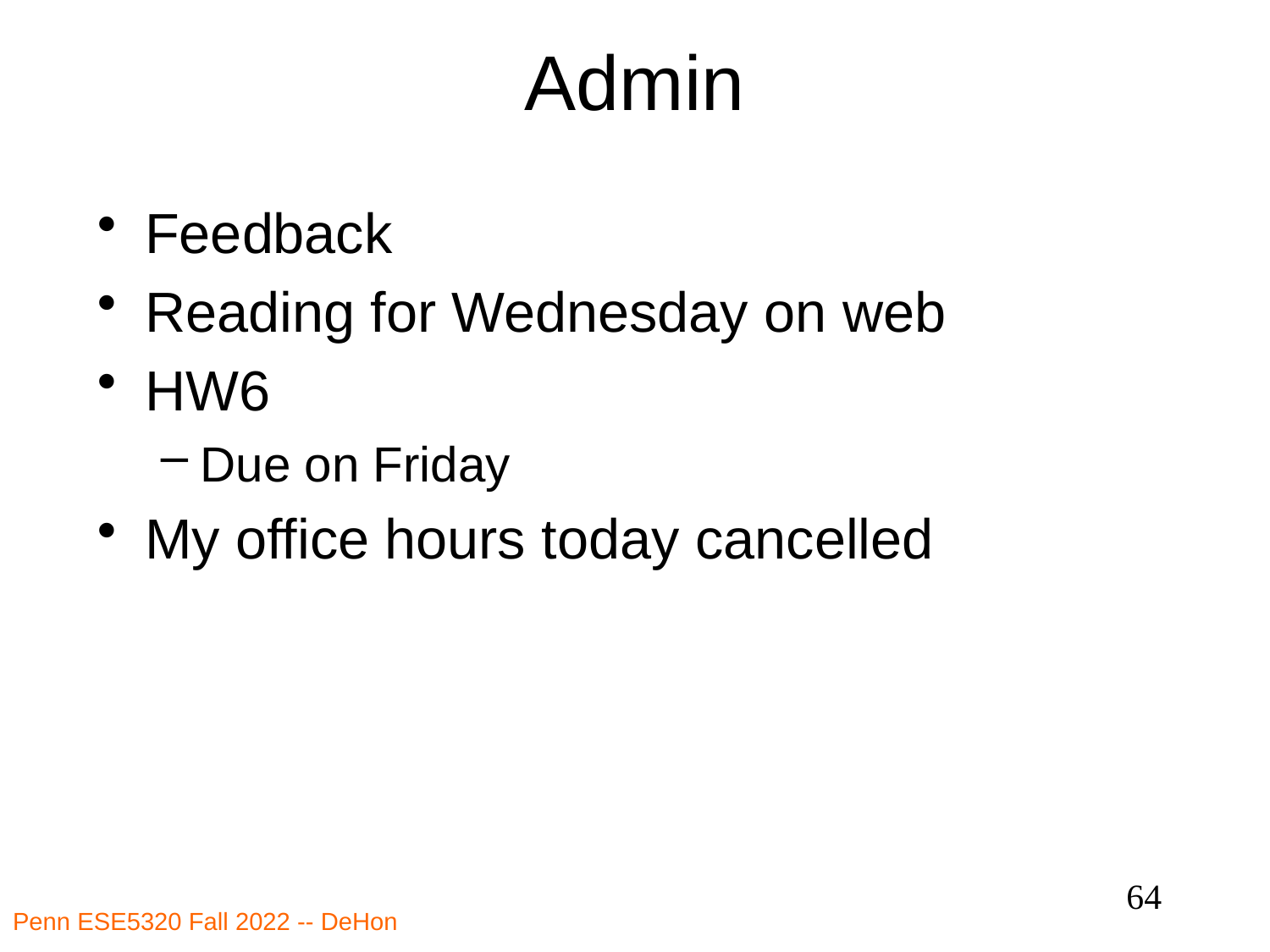

# Admin
Feedback
Reading for Wednesday on web
HW6
Due on Friday
My office hours today cancelled

64
Penn ESE5320 Fall 2022 -- DeHon